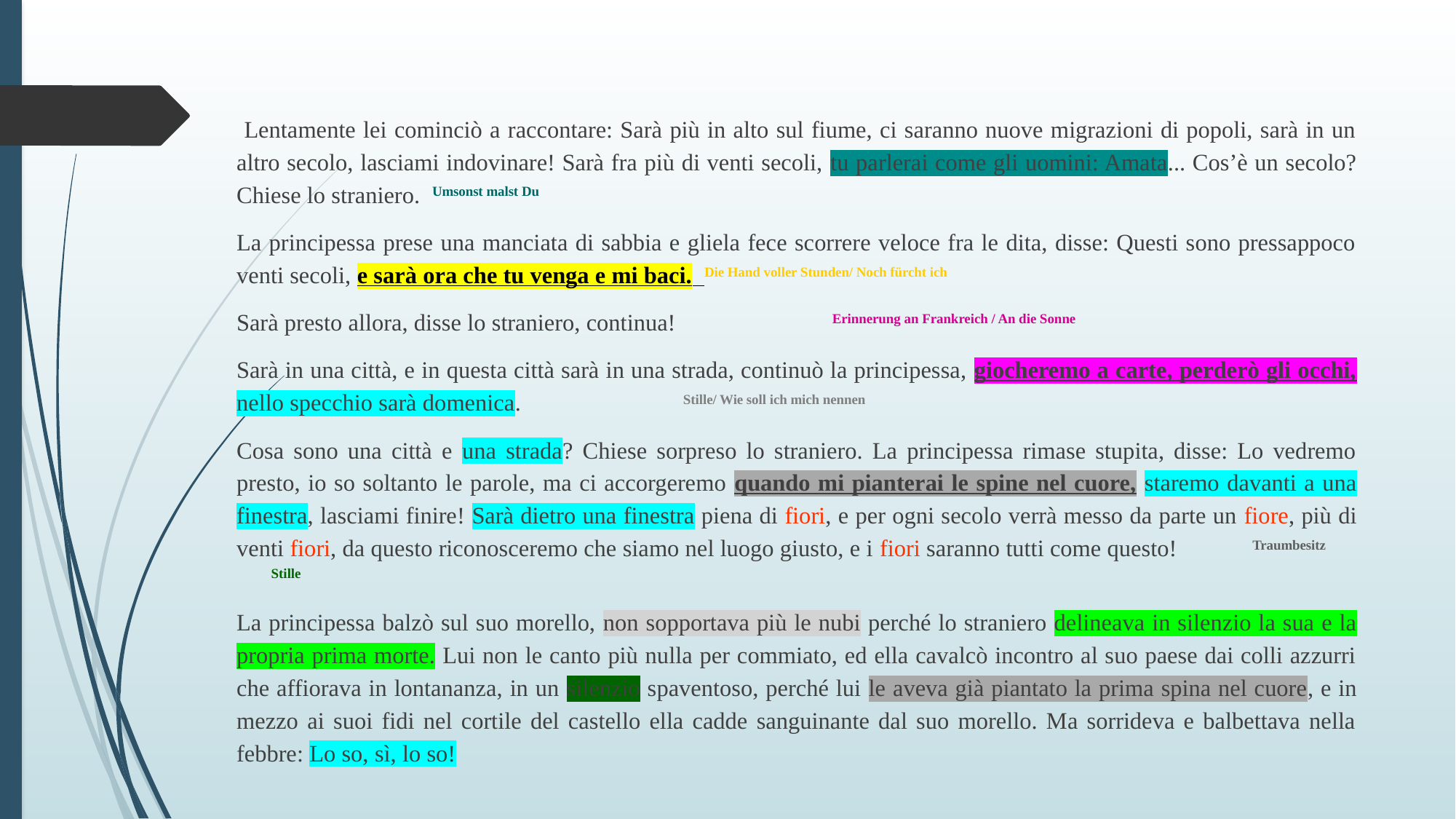

Lentamente lei cominciò a raccontare: Sarà più in alto sul fiume, ci saranno nuove migrazioni di popoli, sarà in un altro secolo, lasciami indovinare! Sarà fra più di venti secoli, tu parlerai come gli uomini: Amata... Cos’è un secolo? Chiese lo straniero.  Umsonst malst Du
La principessa prese una manciata di sabbia e gliela fece scorrere veloce fra le dita, disse: Questi sono pressappoco venti secoli, e sarà ora che tu venga e mi baci.  Die Hand voller Stunden/ Noch fürcht ich
Sarà presto allora, disse lo straniero, continua!                          Erinnerung an Frankreich / An die Sonne
Sarà in una città, e in questa città sarà in una strada, continuò la principessa, giocheremo a carte, perderò gli occhi, nello specchio sarà domenica.                           Stille/ Wie soll ich mich nennen
Cosa sono una città e una strada? Chiese sorpreso lo straniero. La principessa rimase stupita, disse: Lo vedremo presto, io so soltanto le parole, ma ci accorgeremo quando mi pianterai le spine nel cuore, staremo davanti a una finestra, lasciami finire! Sarà dietro una finestra piena di fiori, e per ogni secolo verrà messo da parte un fiore, più di venti fiori, da questo riconosceremo che siamo nel luogo giusto, e i fiori saranno tutti come questo!                     Traumbesitz                    Stille
La principessa balzò sul suo morello, non sopportava più le nubi perché lo straniero delineava in silenzio la sua e la propria prima morte. Lui non le canto più nulla per commiato, ed ella cavalcò incontro al suo paese dai colli azzurri che affiorava in lontananza, in un silenzio spaventoso, perché lui le aveva già piantato la prima spina nel cuore, e in mezzo ai suoi fidi nel cortile del castello ella cadde sanguinante dal suo morello. Ma sorrideva e balbettava nella febbre: Lo so, sì, lo so!